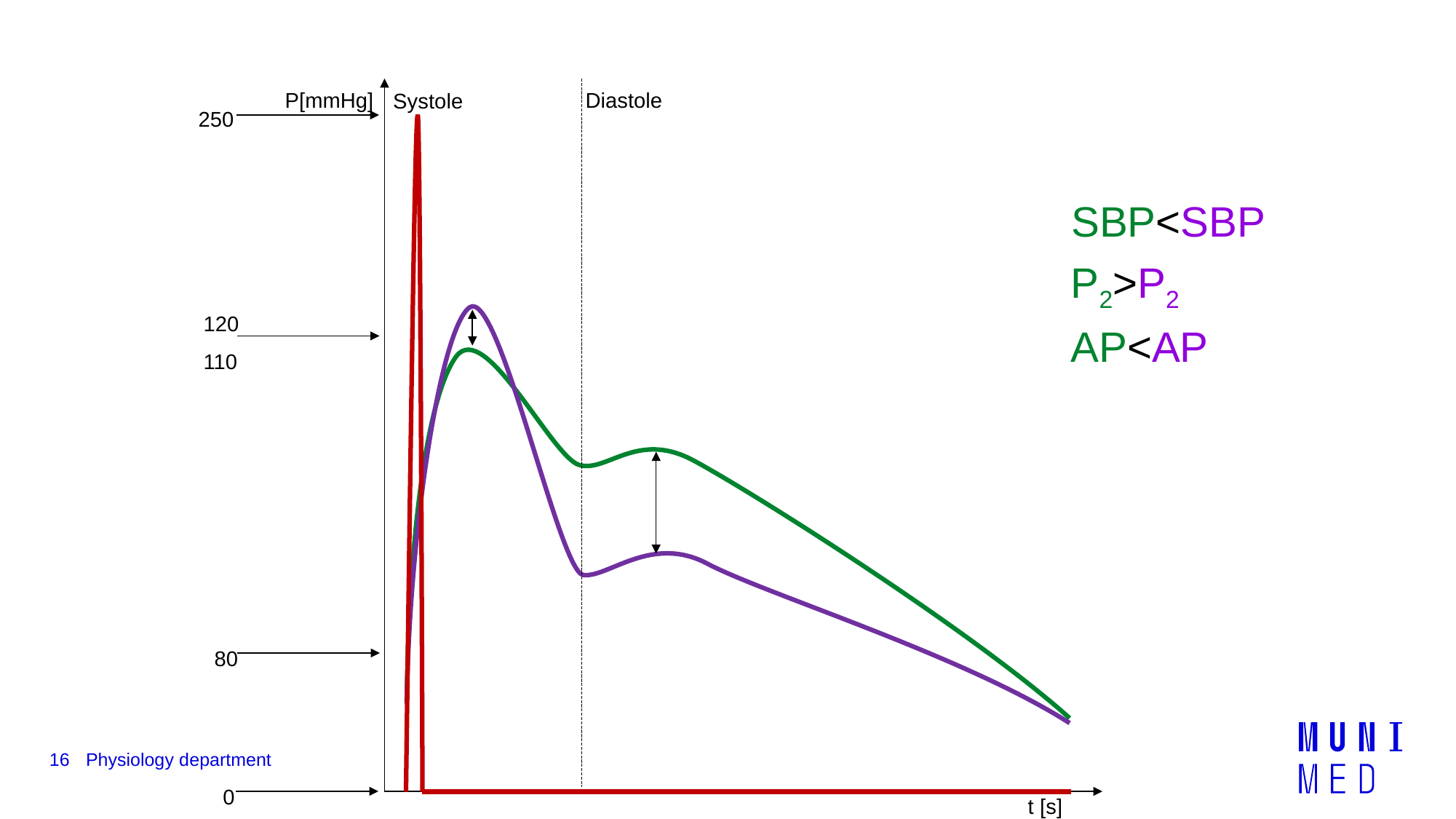

Diastole
P[mmHg]
Systole
250
120
110
80
0

SBP<SBP
P2>P2

AP<AP

16
Physiology department
t [s]